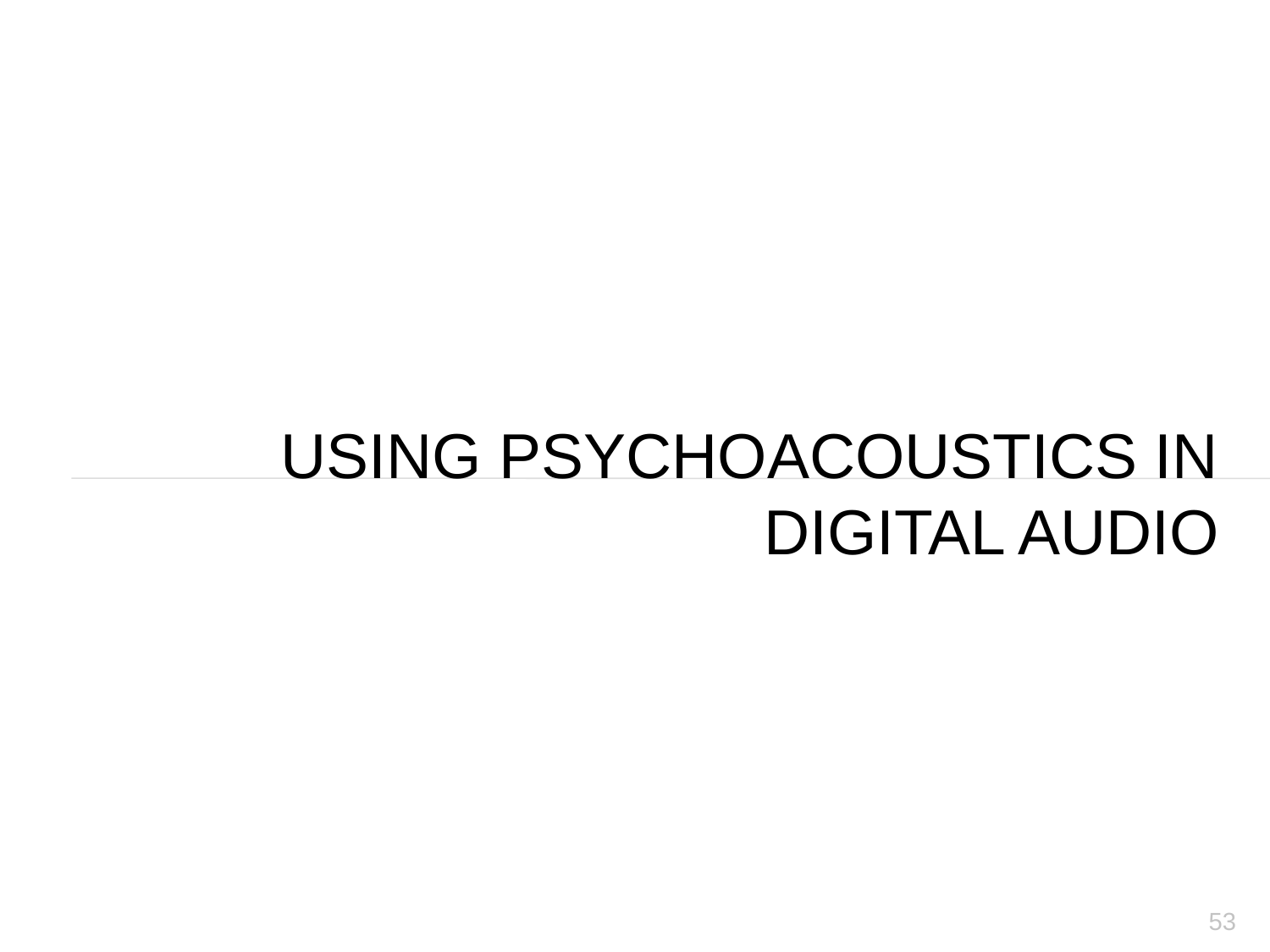

# Using Psychoacoustics in Digital Audio
53